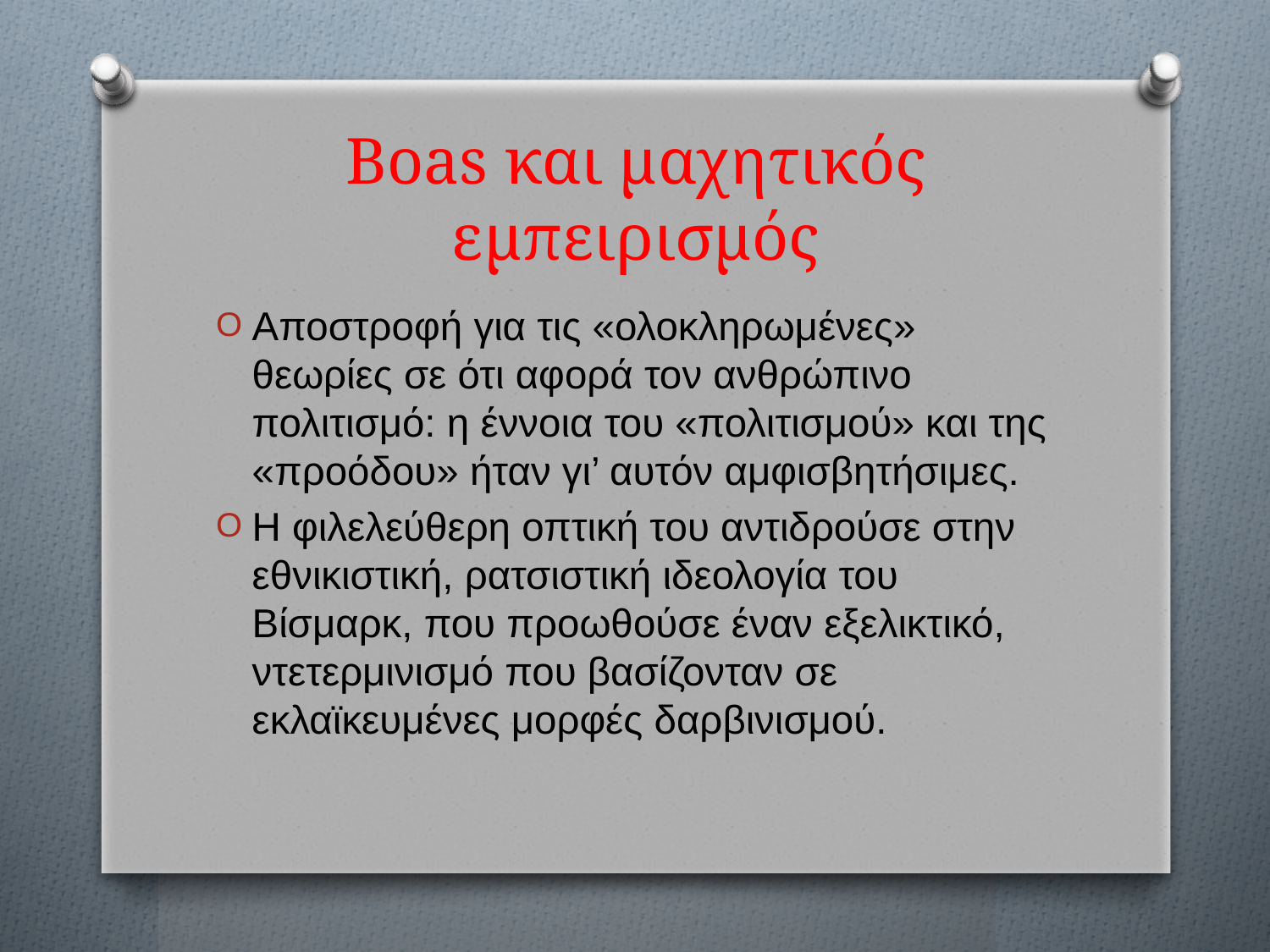

# Boas και μαχητικός εμπειρισμός
Αποστροφή για τις «ολοκληρωμένες» θεωρίες σε ότι αφορά τον ανθρώπινο πολιτισμό: η έννοια του «πολιτισμού» και της «προόδου» ήταν γι’ αυτόν αμφισβητήσιμες.
Η φιλελεύθερη οπτική του αντιδρούσε στην εθνικιστική, ρατσιστική ιδεολογία του Βίσμαρκ, που προωθούσε έναν εξελικτικό, ντετερμινισμό που βασίζονταν σε εκλαϊκευμένες μορφές δαρβινισμού.